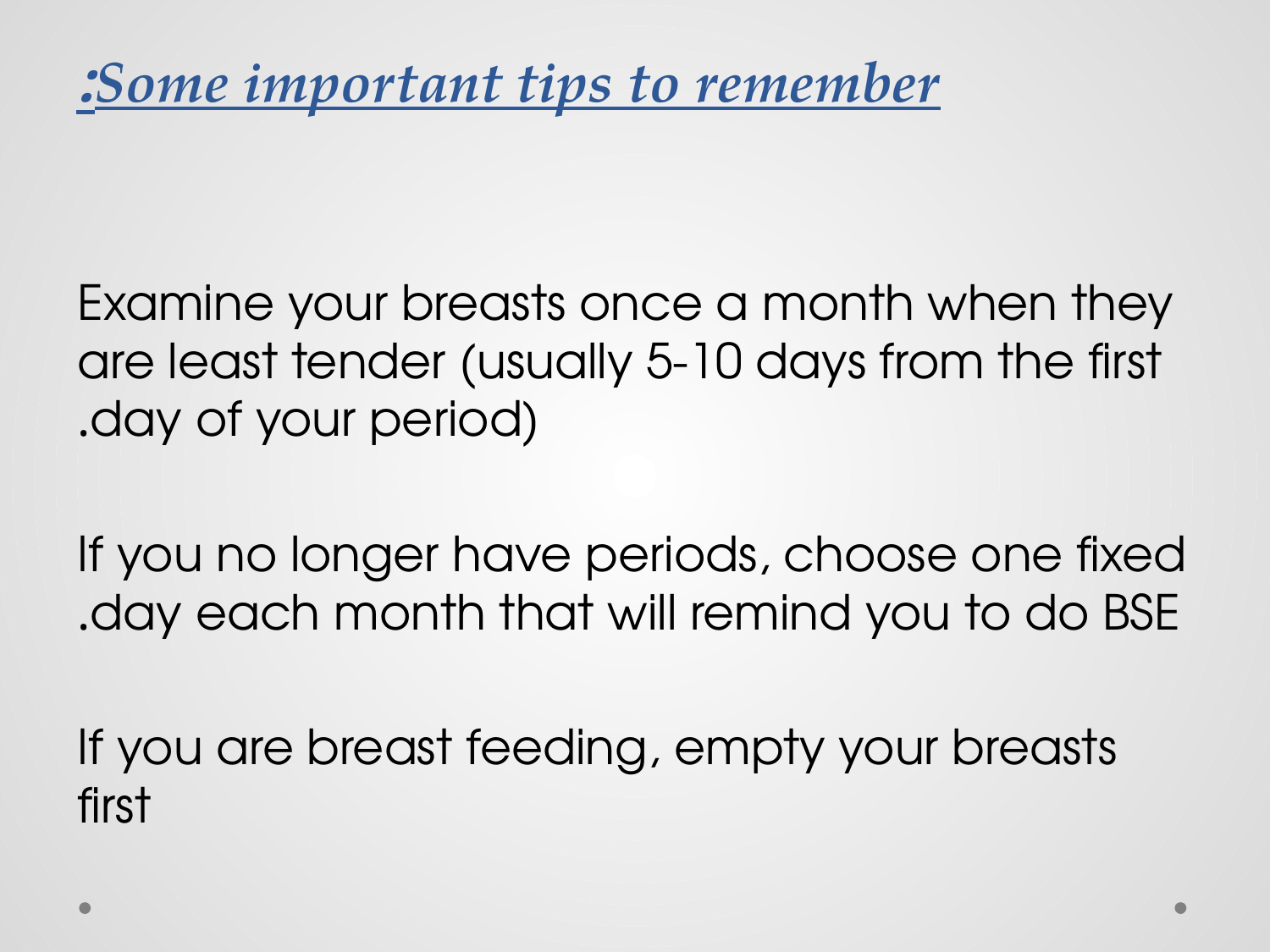

# Some important tips to remember:
Examine your breasts once a month when they are least tender (usually 5-10 days from the first day of your period).

If you no longer have periods, choose one fixed day each month that will remind you to do BSE.

If you are breast feeding, empty your breasts first